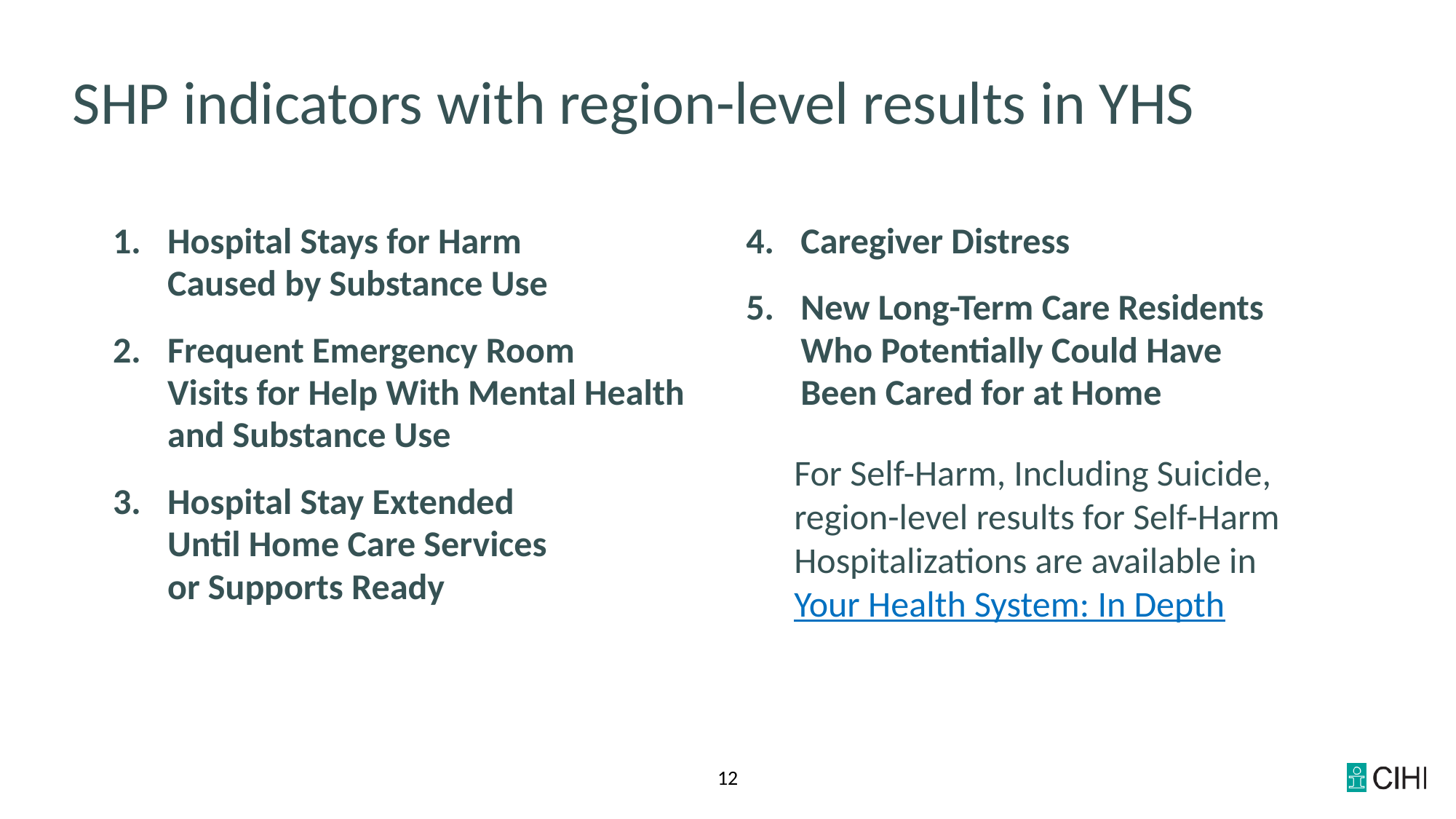

# SHP indicators with region-level results in YHS
Hospital Stays for Harm
Caused by Substance Use
Frequent Emergency Room
Visits for Help With Mental Health and Substance Use
Hospital Stay Extended
Until Home Care Services
or Supports Ready
Caregiver Distress
New Long-Term Care Residents Who Potentially Could Have
Been Cared for at Home
For Self-Harm, Including Suicide,
region-level results for Self-Harm Hospitalizations are available in Your Health System: In Depth